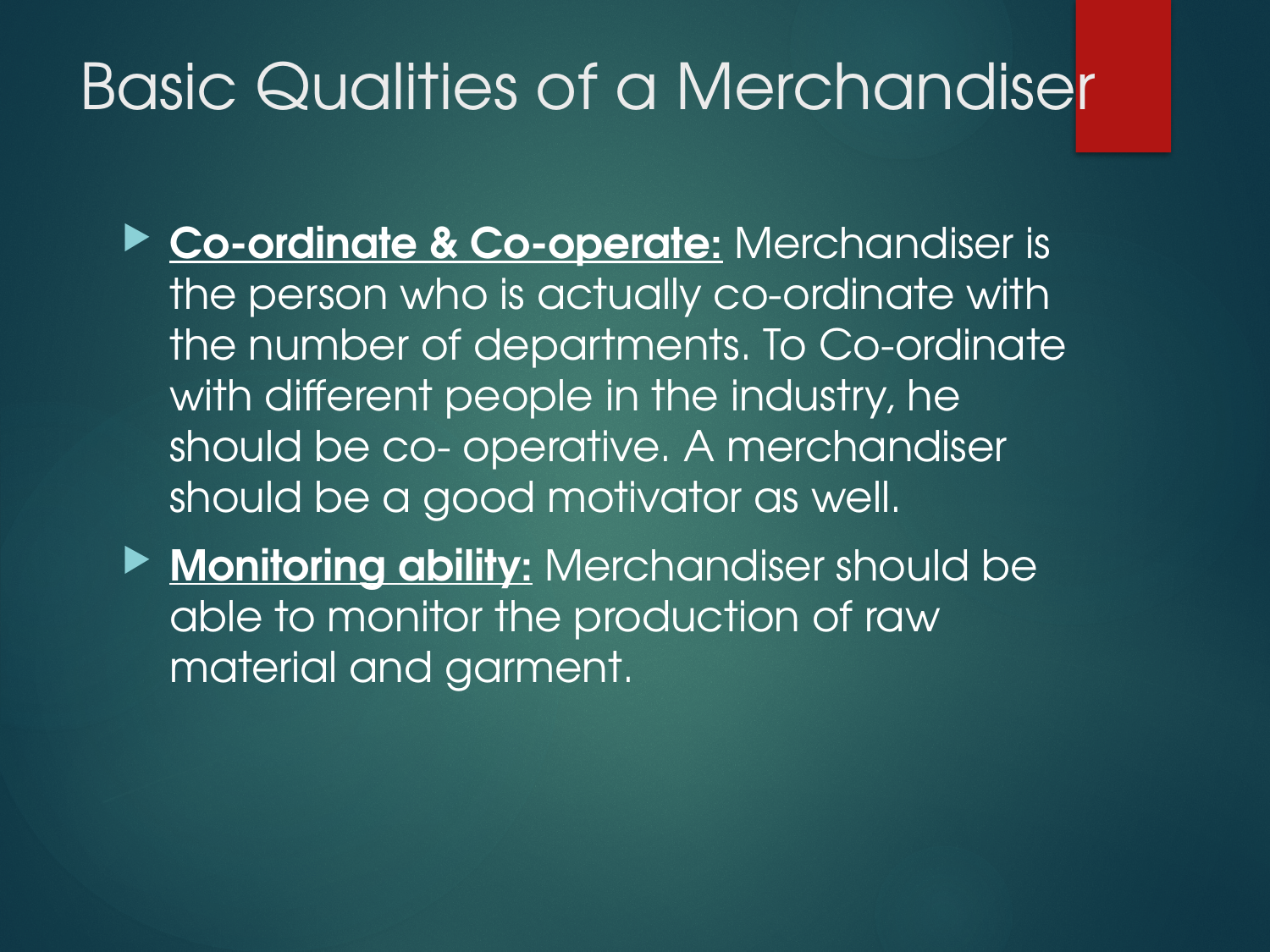

# Basic Qualities of a Merchandiser
Co-ordinate & Co-operate: Merchandiser is the person who is actually co-ordinate with the number of departments. To Co-ordinate with different people in the industry, he should be co- operative. A merchandiser should be a good motivator as well.
Monitoring ability: Merchandiser should be able to monitor the production of raw material and garment.